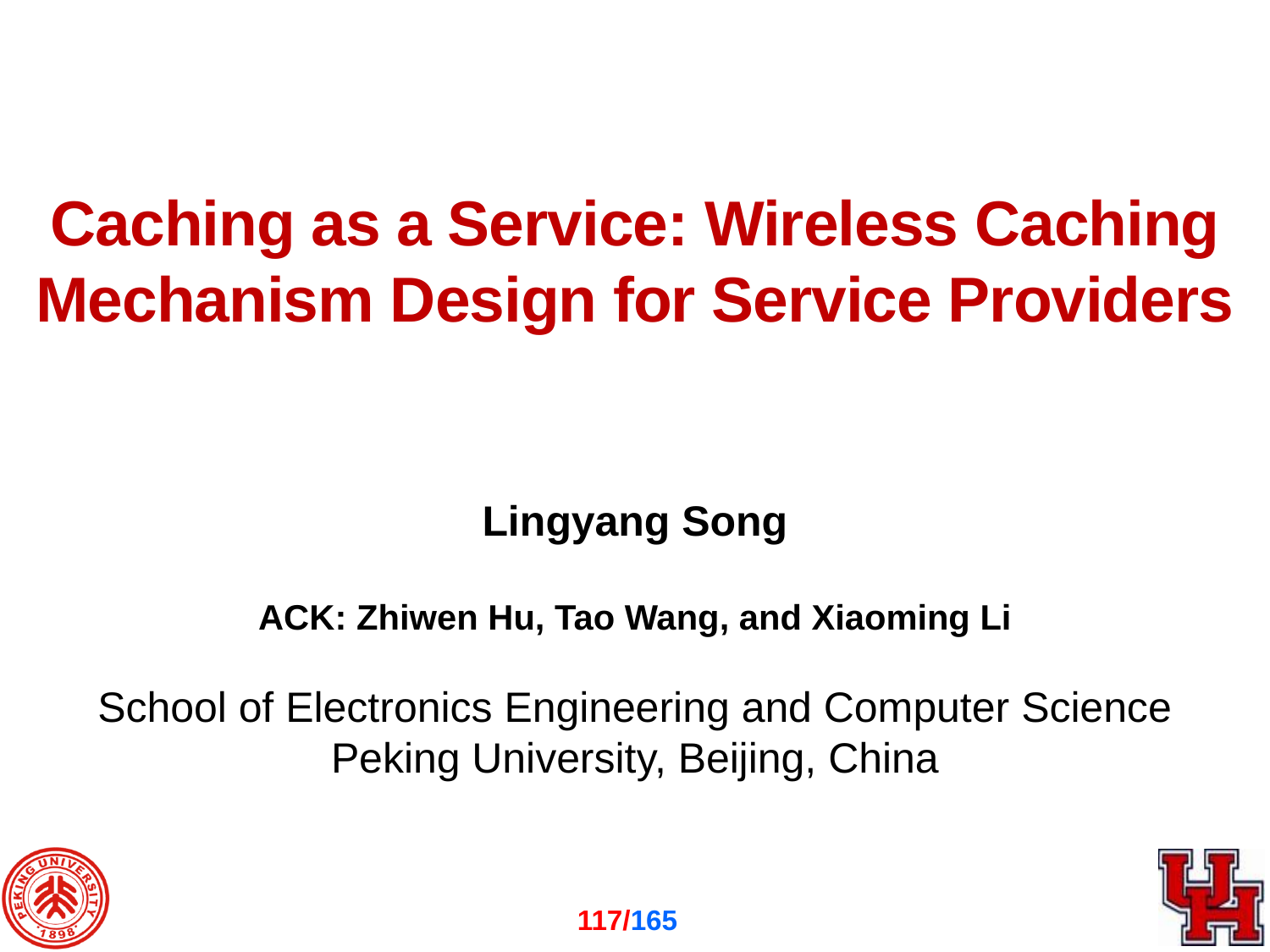

Caching as a Service: Wireless Caching Mechanism Design for Service Providers
Lingyang Song

ACK: Zhiwen Hu, Tao Wang, and Xiaoming Li
School of Electronics Engineering and Computer Science
Peking University, Beijing, China